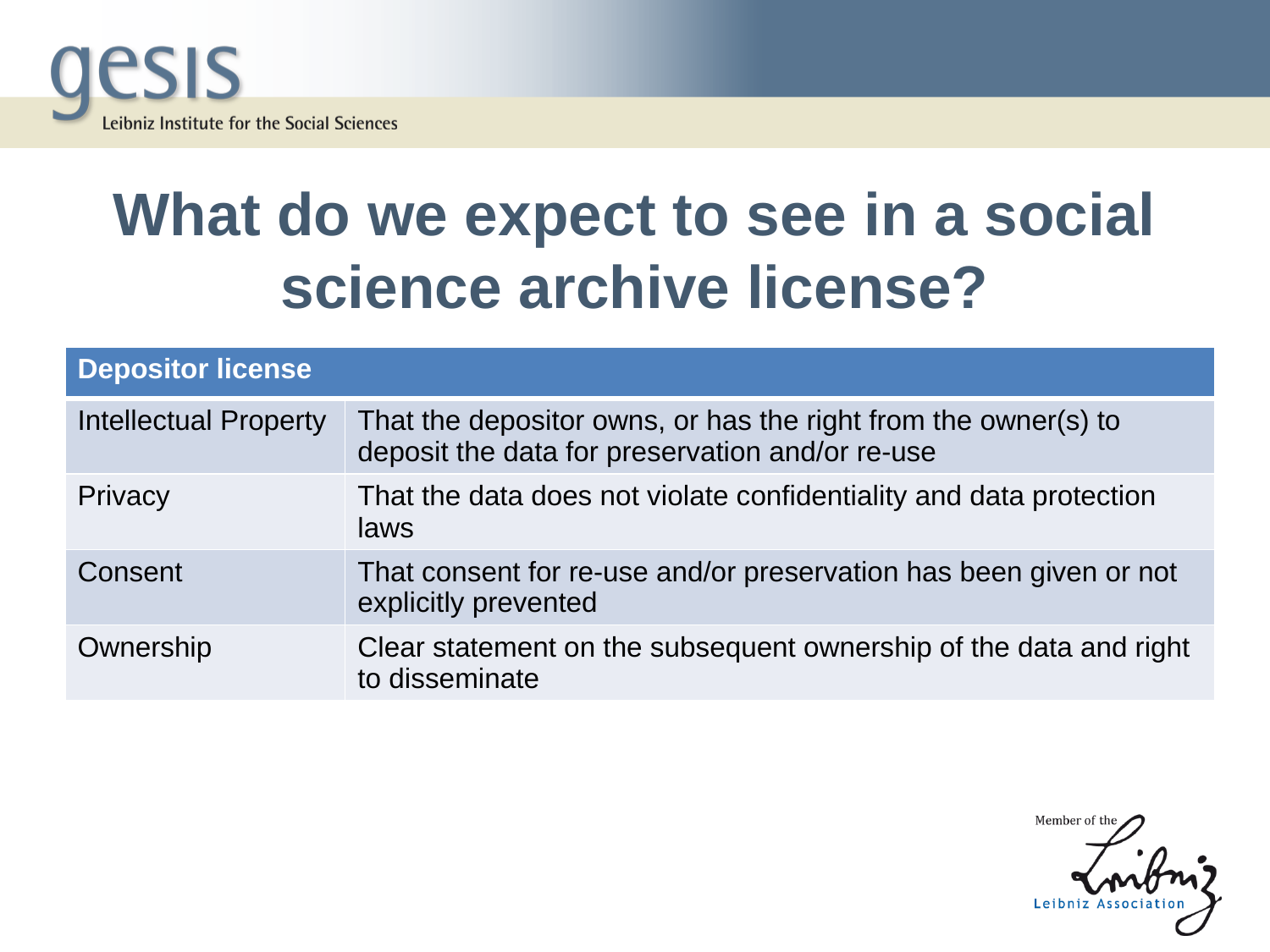

# What do we expect to see in a social science archive license?
| Depositor license |  |
| --- | --- |
| Intellectual Property | That the depositor owns, or has the right from the owner(s) to deposit the data for preservation and/or re-use |
| Privacy | That the data does not violate confidentiality and data protection laws |
| Consent | That consent for re-use and/or preservation has been given or not explicitly prevented |
| Ownership | Clear statement on the subsequent ownership of the data and right to disseminate |